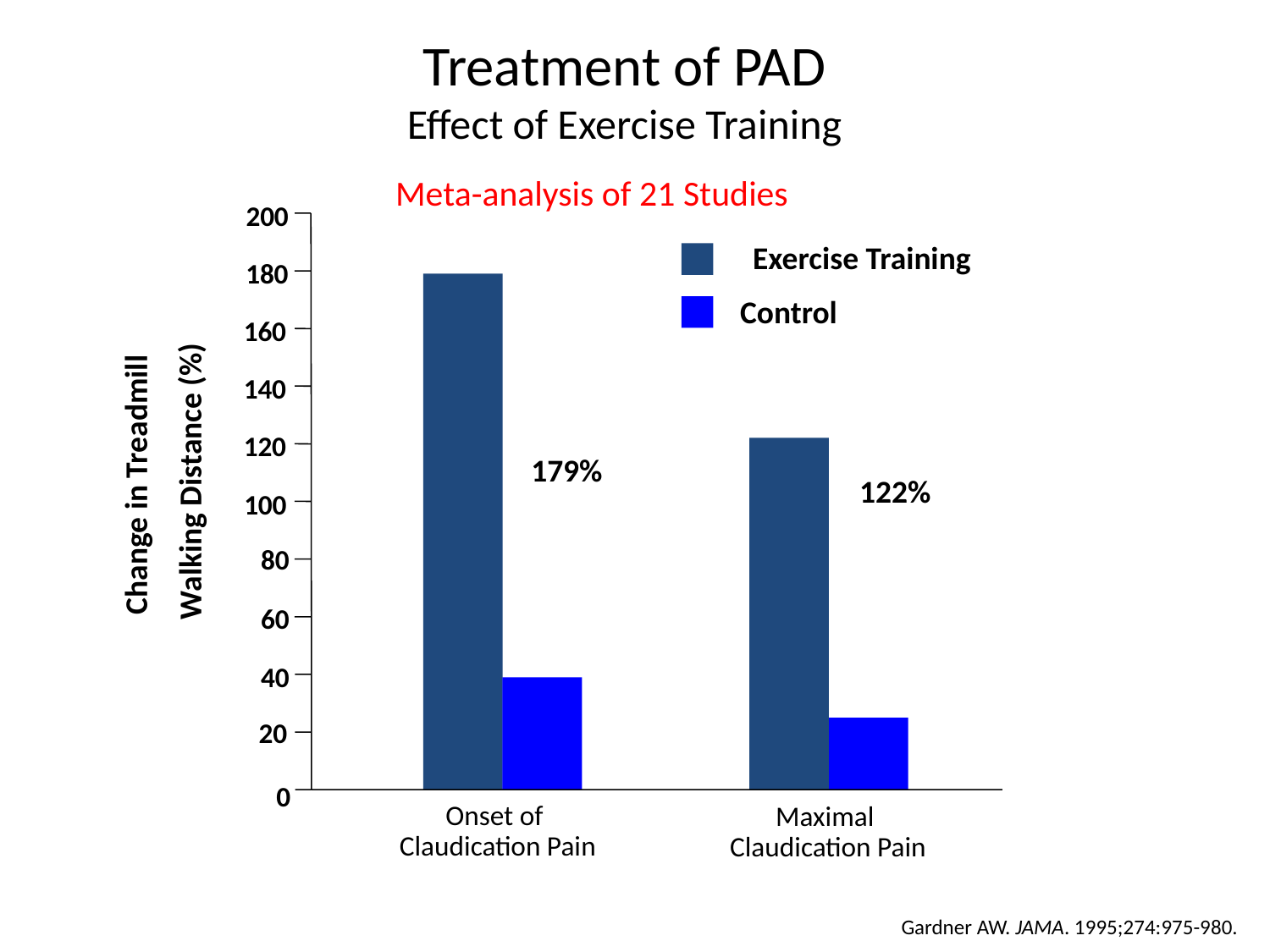

# Treatment of PAD Effect of Exercise Training
Meta-analysis of 21 Studies
200

Exercise Training

180

Control

160

140

120
Change in Treadmill
Walking Distance (%)

179%
122%
100

80

60

40

20

0

Onset of
Claudication Pain
Maximal
Claudication Pain
Gardner AW. JAMA. 1995;274:975-980.